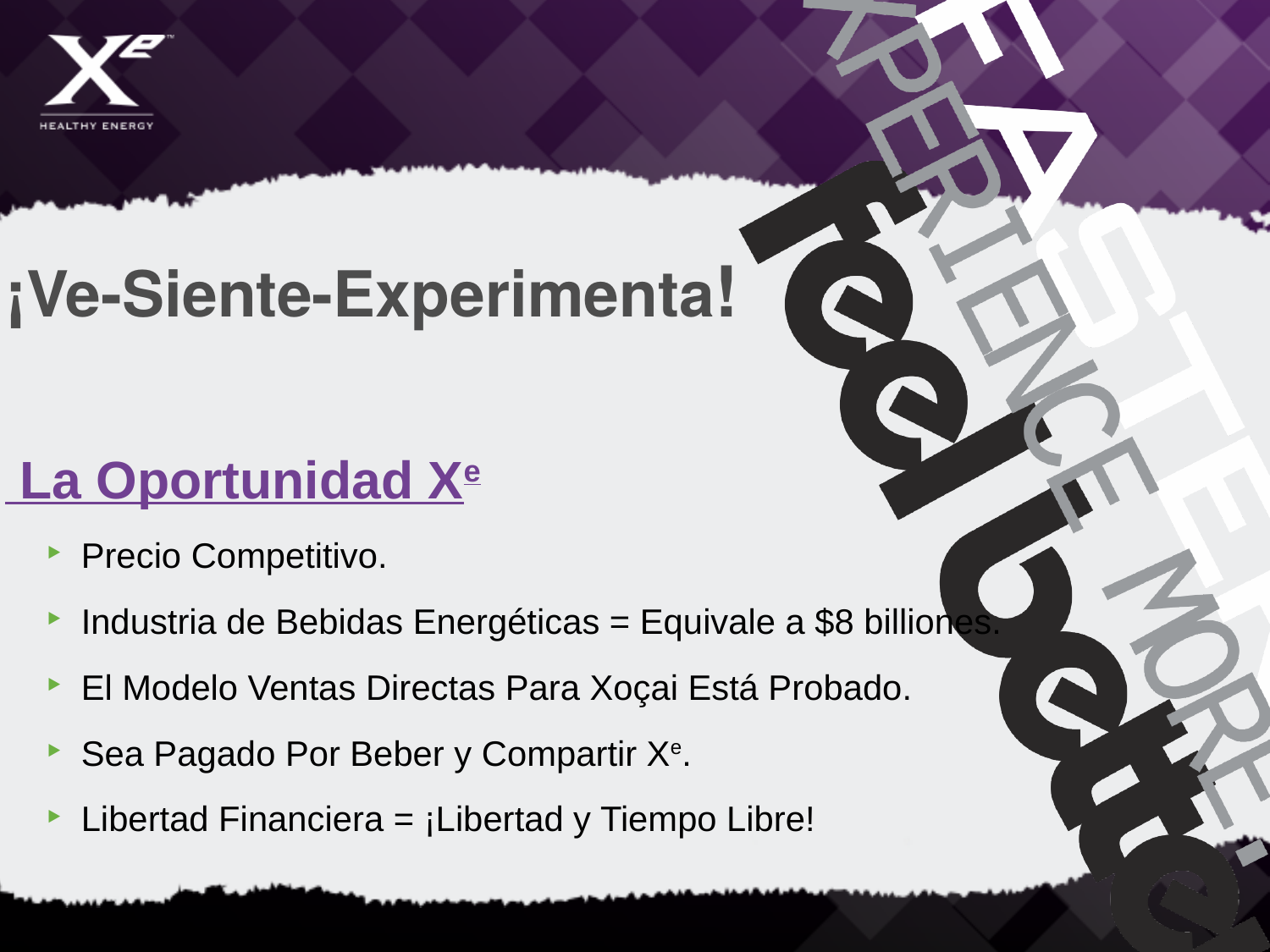

¡Ve-Siente-Experimenta!

 La Oportunidad Xe
Precio Competitivo.
Industria de Bebidas Energéticas = Equivale a $8 billiones.
El Modelo Ventas Directas Para Xoçai Está Probado.
Sea Pagado Por Beber y Compartir Xe.
Libertad Financiera = ¡Libertad y Tiempo Libre!